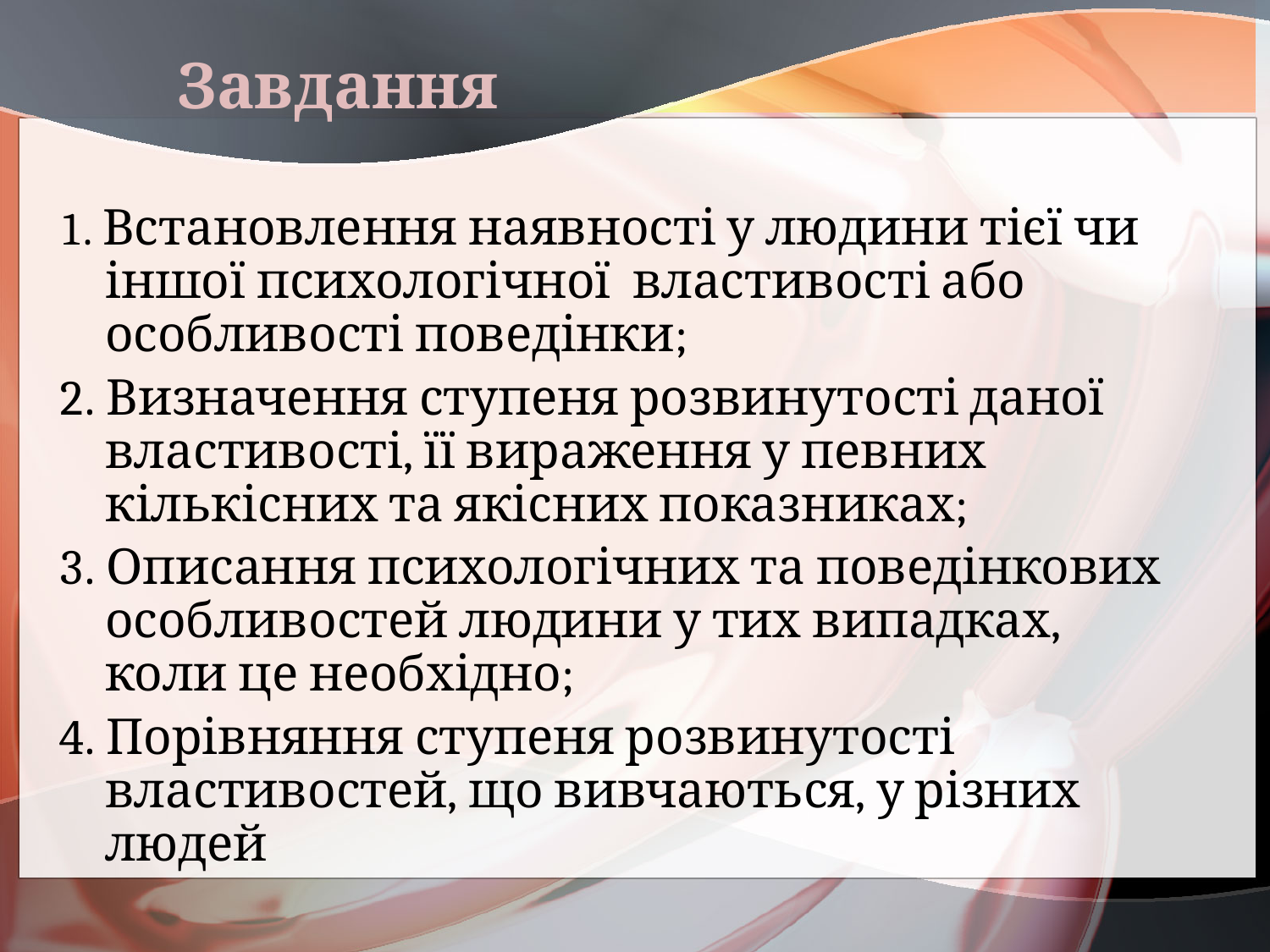

# Завдання
1. Встановлення наявності у людини тієї чи іншої психологічної  властивості або особливості поведінки;
2. Визначення ступеня розвинутості даної властивості, її вираження у певних кількісних та якісних показниках;
3. Описання психологічних та поведінкових особливостей людини у тих випадках, коли це необхідно;
4. Порівняння ступеня розвинутості властивостей, що вивчаються, у різних людей